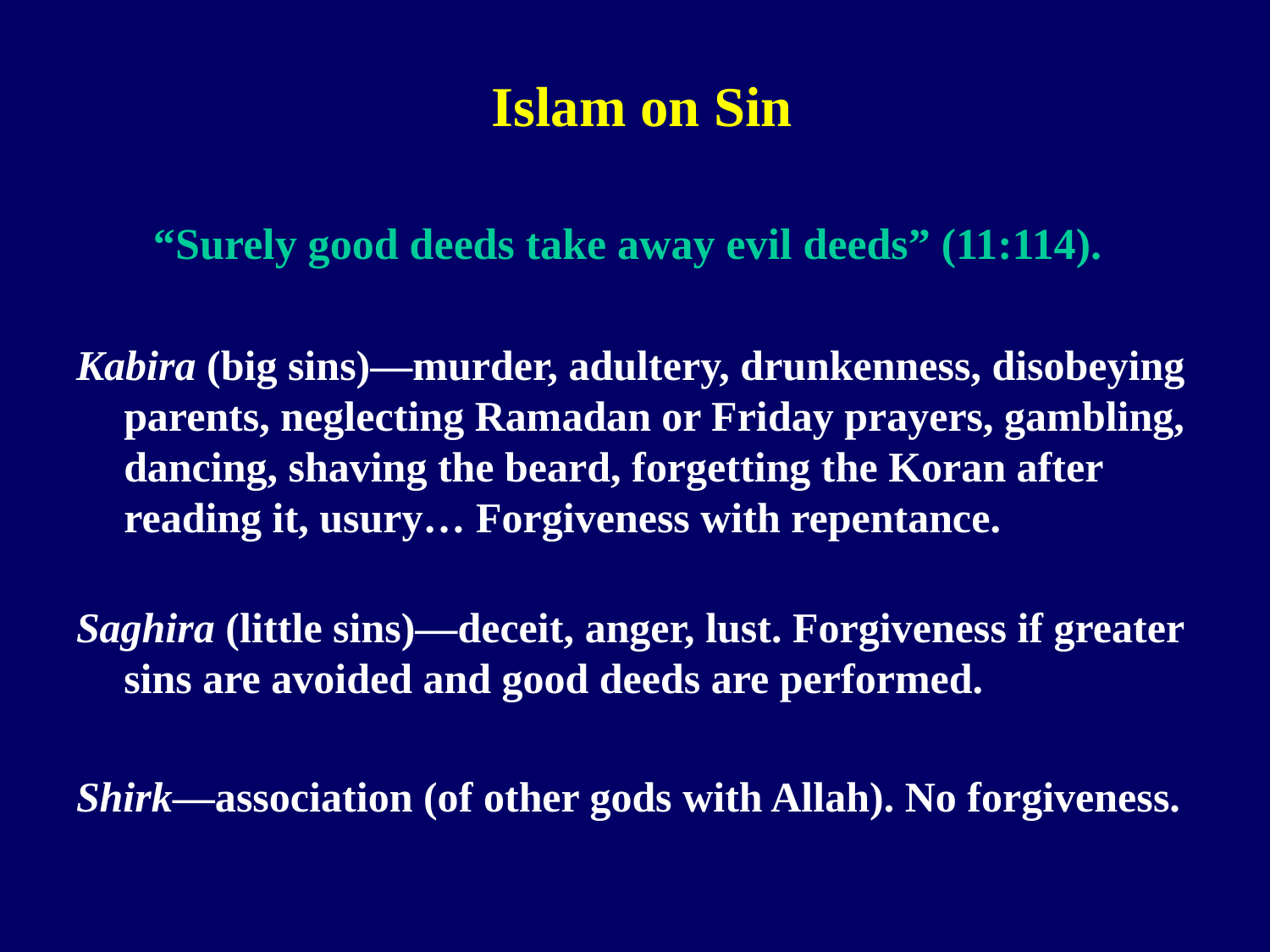

Islam on Sin

       “Surely good deeds take away evil deeds” (11:114).

Kabira (big sins)—murder, adultery, drunkenness, disobeying parents, neglecting Ramadan or Friday prayers, gambling, dancing, shaving the beard, forgetting the Koran after reading it, usury… Forgiveness with repentance.
Saghira (little sins)—deceit, anger, lust. Forgiveness if greater sins are avoided and good deeds are performed.

Shirk—association (of other gods with Allah). No forgiveness.